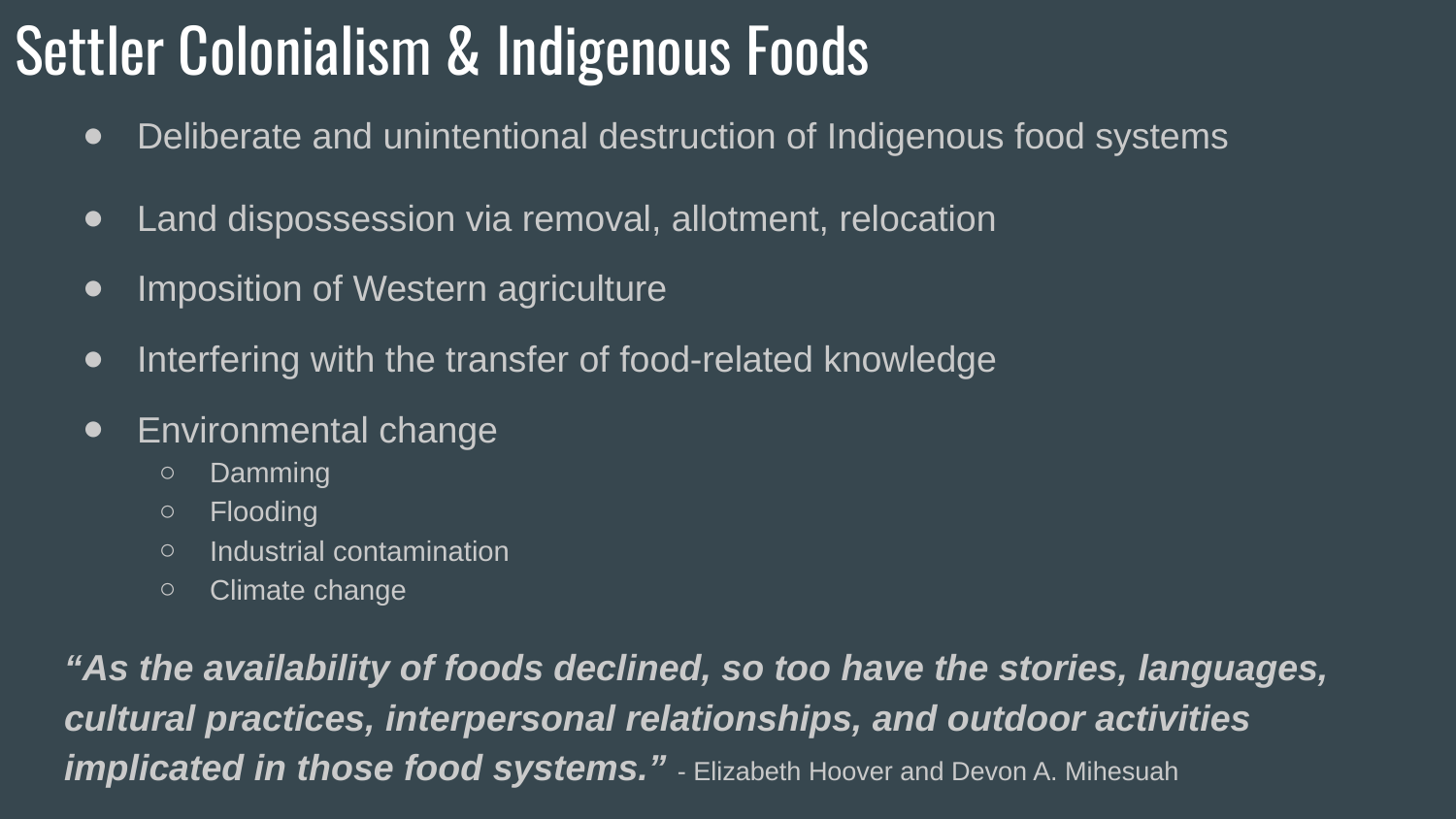

# Settler Colonialism & Indigenous Foods
Deliberate and unintentional destruction of Indigenous food systems
Land dispossession via removal, allotment, relocation
Imposition of Western agriculture
Interfering with the transfer of food-related knowledge
Environmental change
Damming
Flooding
Industrial contamination
Climate change
“As the availability of foods declined, so too have the stories, languages, cultural practices, interpersonal relationships, and outdoor activities implicated in those food systems.” - Elizabeth Hoover and Devon A. Mihesuah